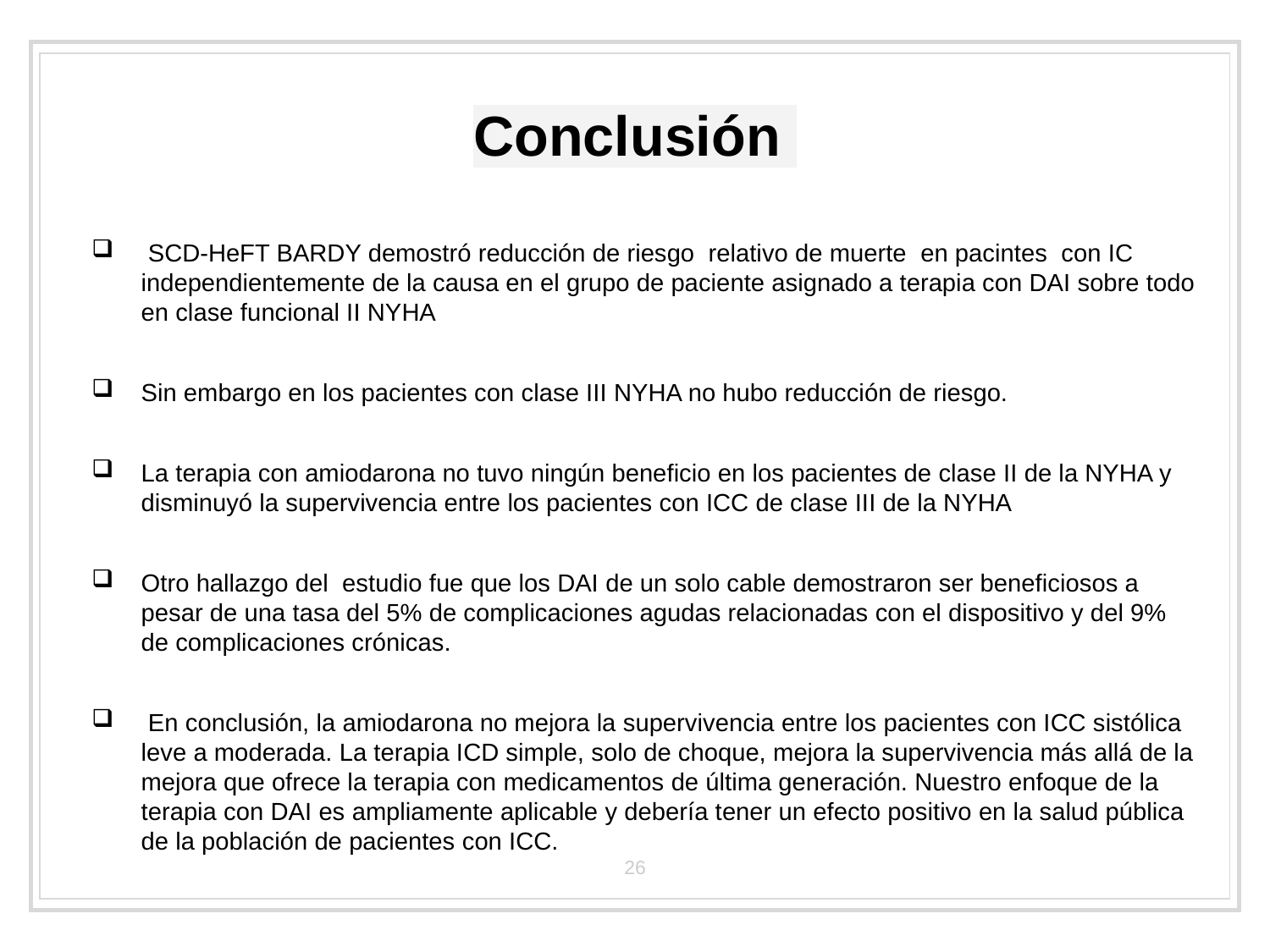

# Conclusión
 SCD-HeFT BARDY demostró reducción de riesgo  relativo de muerte  en pacintes  con IC independientemente de la causa en el grupo de paciente asignado a terapia con DAI sobre todo en clase funcional II NYHA

Sin embargo en los pacientes con clase III NYHA no hubo reducción de riesgo.

La terapia con amiodarona no tuvo ningún beneficio en los pacientes de clase II de la NYHA y disminuyó la supervivencia entre los pacientes con ICC de clase III de la NYHA

Otro hallazgo del  estudio fue que los DAI de un solo cable demostraron ser beneficiosos a pesar de una tasa del 5% de complicaciones agudas relacionadas con el dispositivo y del 9% de complicaciones crónicas.

 En conclusión, la amiodarona no mejora la supervivencia entre los pacientes con ICC sistólica leve a moderada. La terapia ICD simple, solo de choque, mejora la supervivencia más allá de la mejora que ofrece la terapia con medicamentos de última generación. Nuestro enfoque de la terapia con DAI es ampliamente aplicable y debería tener un efecto positivo en la salud pública de la población de pacientes con ICC.
26